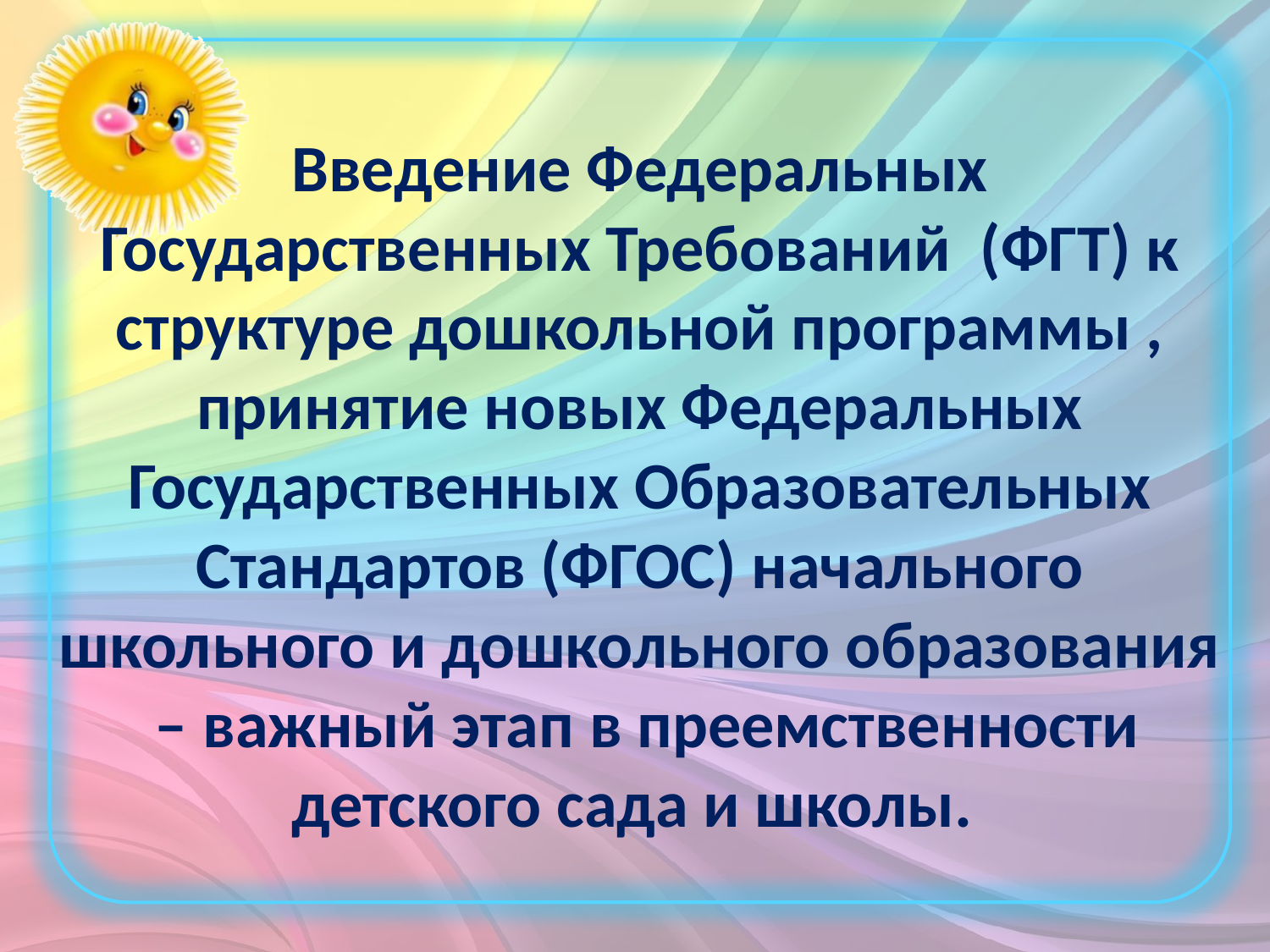

Введение Федеральных Государственных Требований  (ФГТ) к структуре дошкольной программы , принятие новых Федеральных Государственных Образовательных Стандартов (ФГОС) начального школьного и дошкольного образования  – важный этап в преемственности детского сада и школы.

#